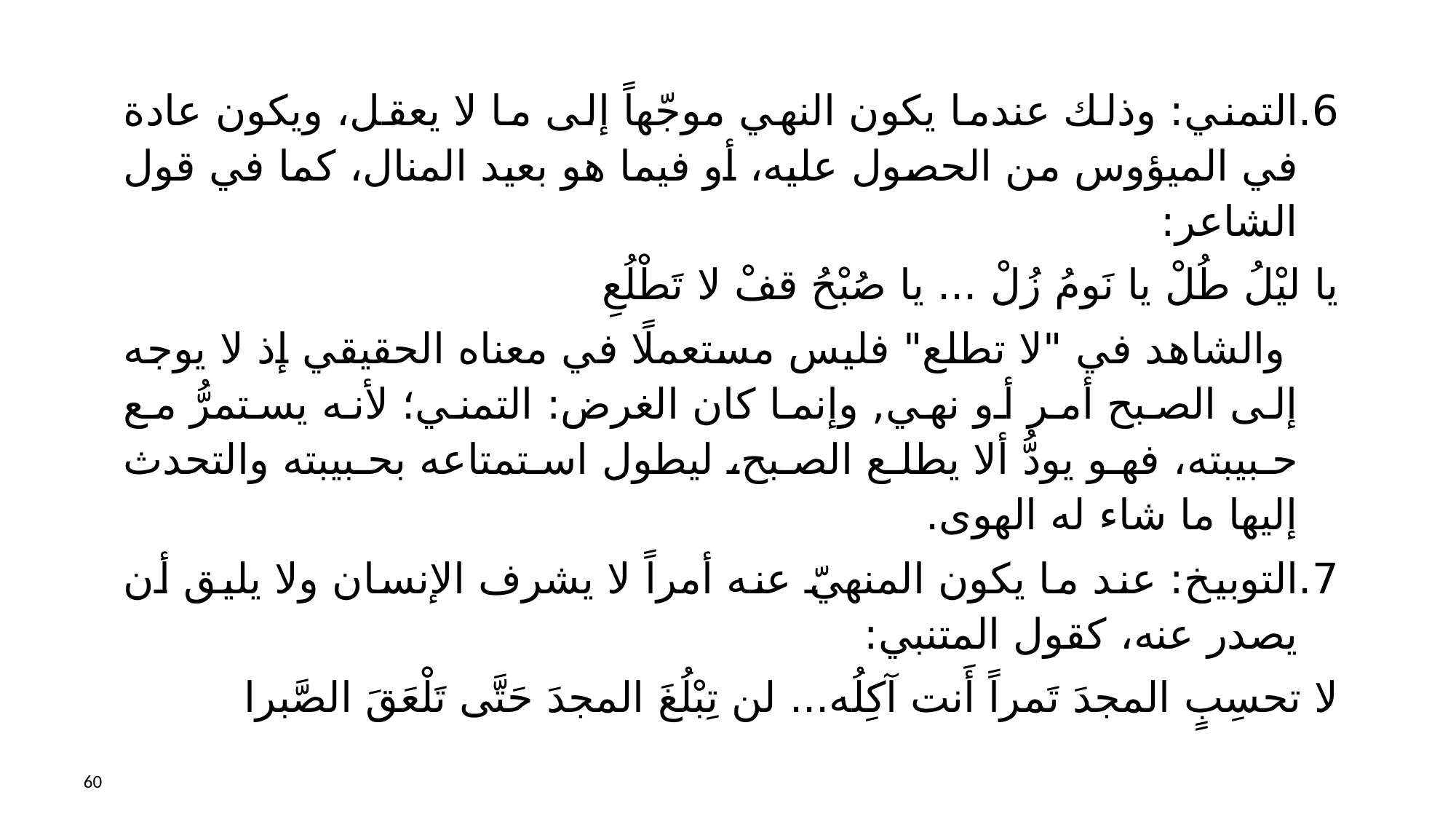

6.	التمني: وذلك عندما يكون النهي موجّهاً إلى ما لا يعقل، ويكون عادة في الميؤوس من الحصول عليه، أو فيما هو بعيد المنال، كما في قول الشاعر:
يا ليْلُ طُلْ يا نَومُ زُلْ ... يا صُبْحُ قفْ لا تَطْلُعِ
    والشاهد في "لا تطلع" فليس مستعملًا في معناه الحقيقي إذ لا يوجه إلى الصبح أمر أو نهي, وإنما كان الغرض: التمني؛ لأنه يستمرُّ مع حبيبته، فهو يودُّ ألا يطلع الصبح، ليطول استمتاعه بحبيبته والتحدث إليها ما شاء له الهوى.
7.	التوبيخ: عند ما يكون المنهيّ عنه أمراً لا يشرف الإنسان ولا يليق أن يصدر عنه، كقول المتنبي:
لا تحسِبٍ المجدَ تَمراً أَنت آكِلُه... لن تِبْلُغَ المجدَ حَتَّى تَلْعَقَ الصَّبرا

60